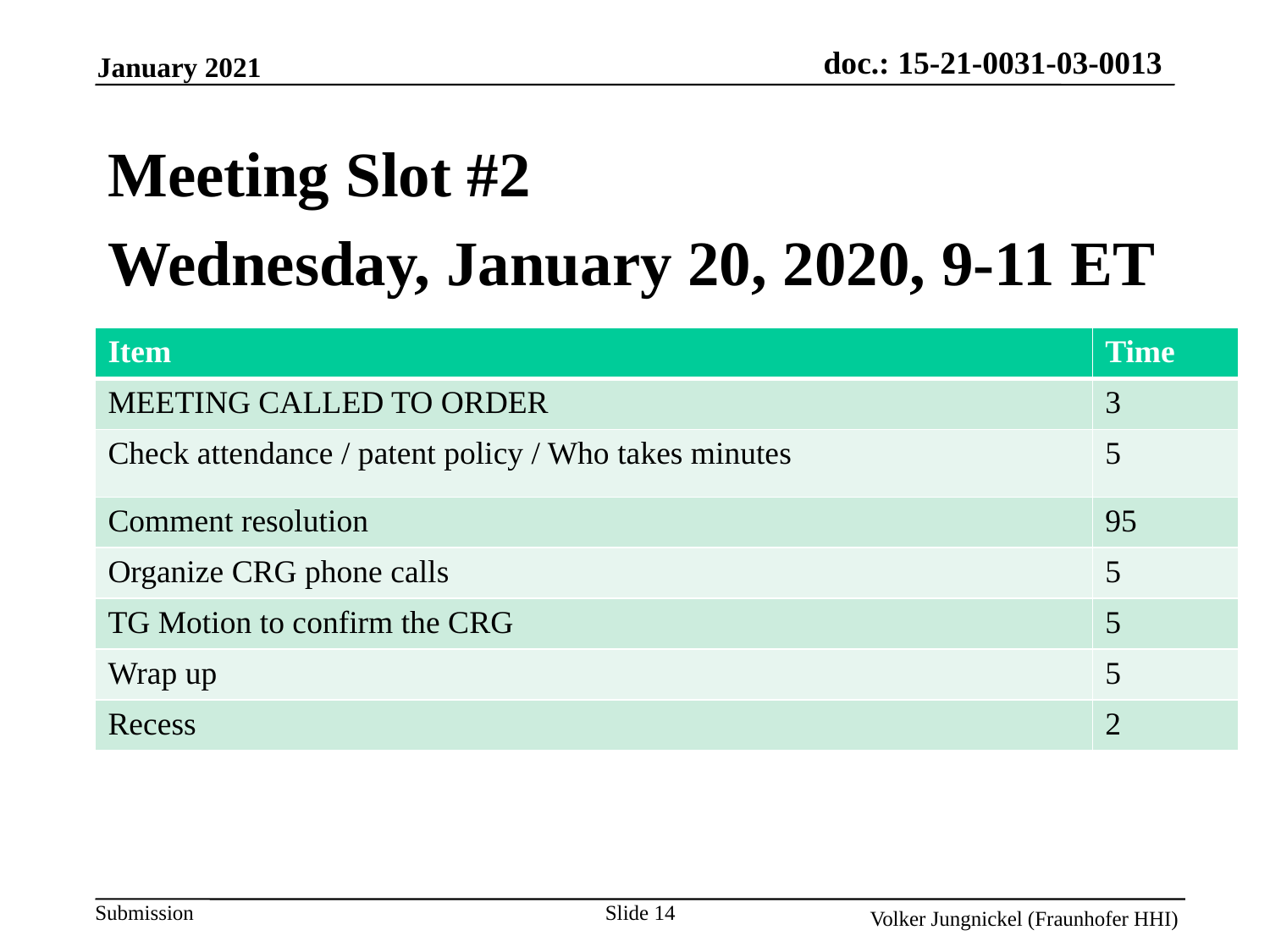

Meeting Slot #2
Wednesday, January 20, 2020, 9-11 ET
| Item | Time |
| --- | --- |
| MEETING CALLED TO ORDER | 3 |
| Check attendance / patent policy / Who takes minutes | 5 |
| Comment resolution | 95 |
| Organize CRG phone calls | 5 |
| TG Motion to confirm the CRG | 5 |
| Wrap up | 5 |
| Recess | 2 |
Slide 14
Volker Jungnickel (Fraunhofer HHI)